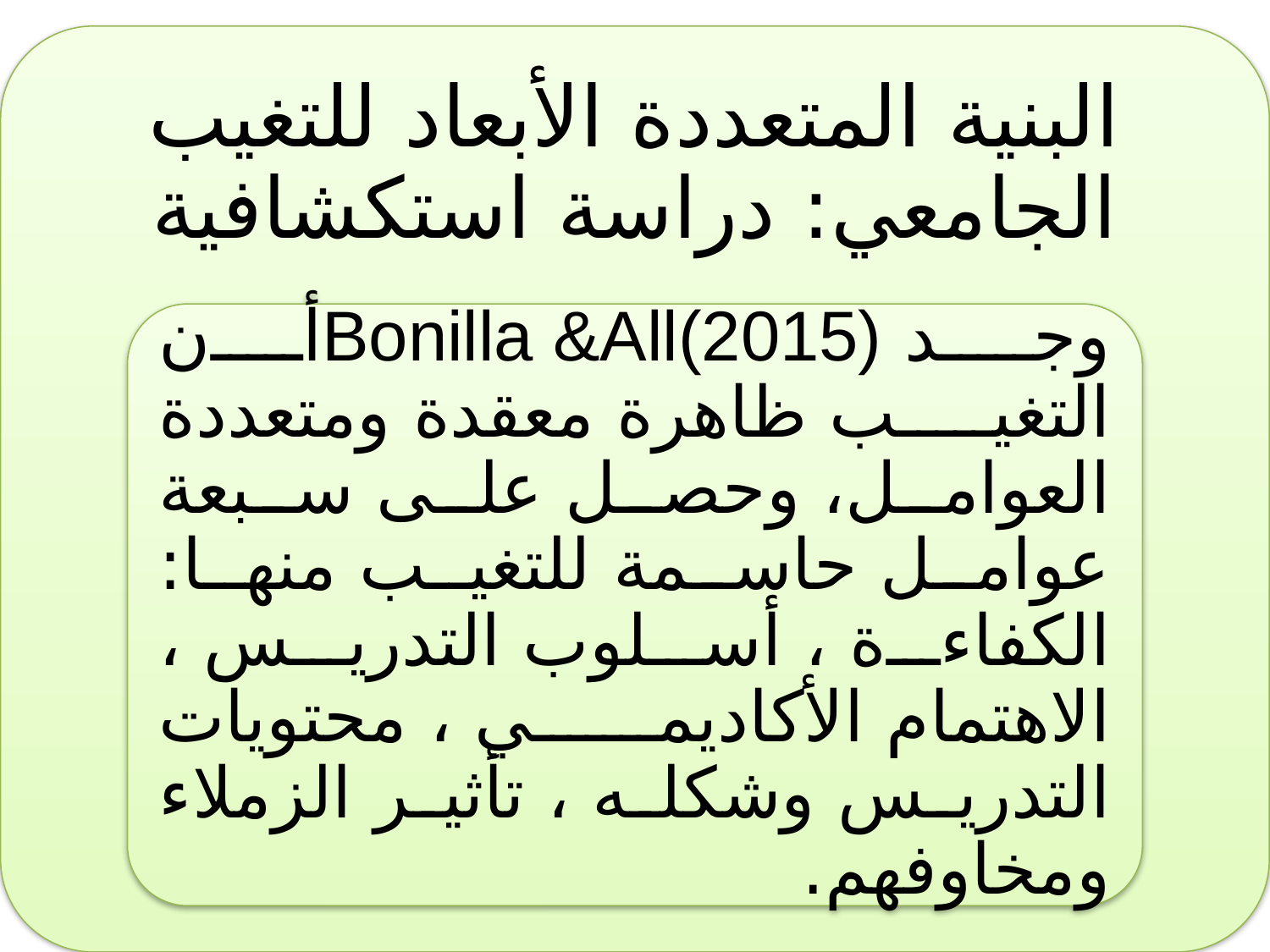

البنية المتعددة الأبعاد للتغيب الجامعي: دراسة استكشافية
وجد Bonilla &All(2015)أن التغيب ظاهرة معقدة ومتعددة العوامل، وحصل على سبعة عوامل حاسمة للتغيب منها: الكفاءة ، أسلوب التدريس ، الاهتمام الأكاديمي ، محتويات التدريس وشكله ، تأثير الزملاء ومخاوفهم.